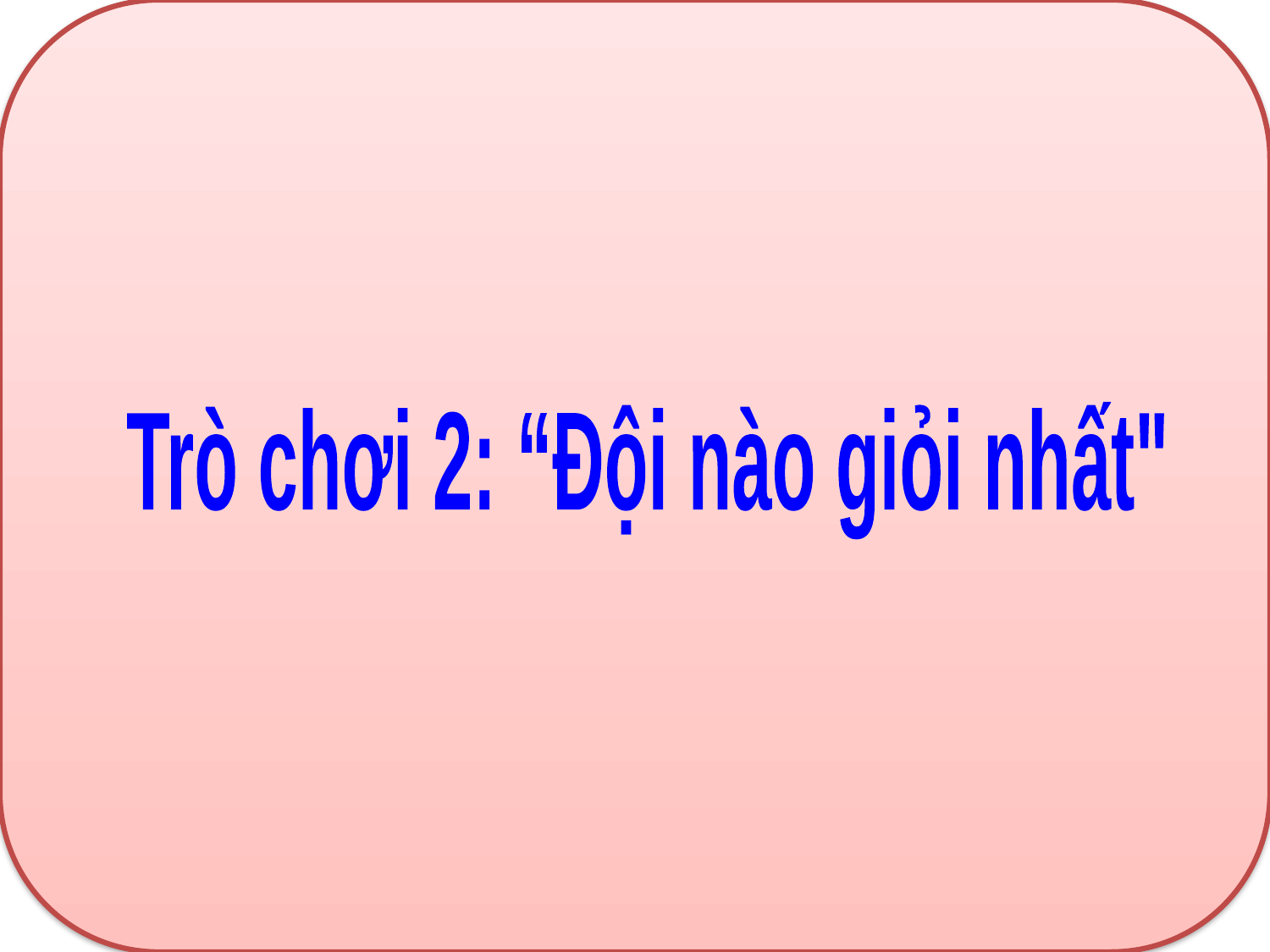

Trò chơi 2: “Đội nào giỏi nhất"